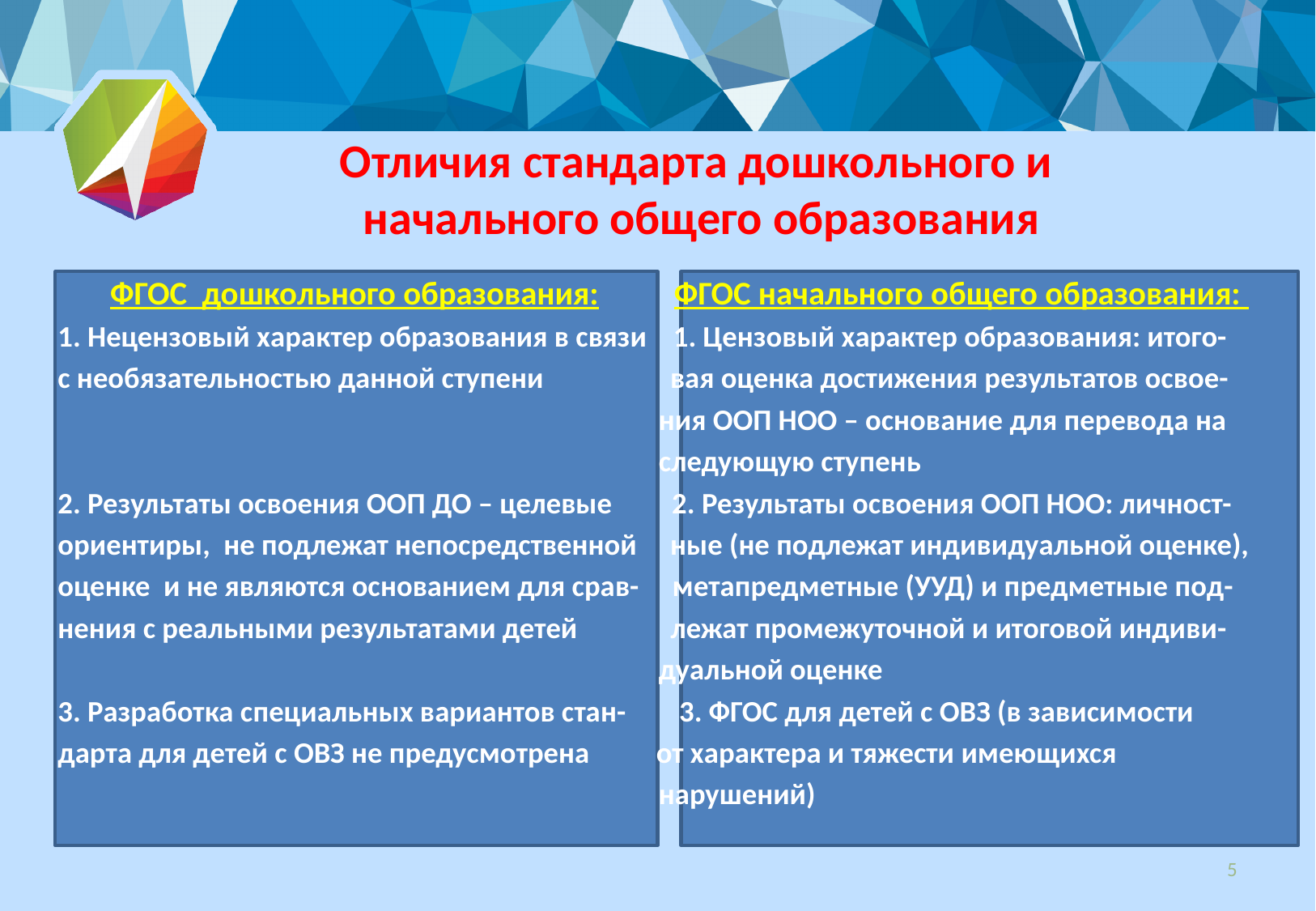

# Отличия стандарта дошкольного и начального общего образования
       ФГОС  дошкольного образования:          ФГОС начального общего образования:
1. Нецензовый характер образования в связи    1. Цензовый характер образования: итого-
с необязательностью данной ступени                   вая оценка достижения результатов освое-
                                                                                          ния ООП НОО – основание для перевода на
                                                                                          следующую ступень
2. Результаты освоения ООП ДО – целевые         2. Результаты освоения ООП НОО: личност-
ориентиры,  не подлежат непосредственной     ные (не подлежат индивидуальной оценке),
оценке  и не являются основанием для срав-     метапредметные (УУД) и предметные под-
нения с реальными результатами детей              лежат промежуточной и итоговой индиви-
                                                                                          дуальной оценке
3. Разработка специальных вариантов стан-        3. ФГОС для детей с ОВЗ (в зависимости
дарта для детей с ОВЗ не предусмотрена          от характера и тяжести имеющихся
                                                                                          нарушений)

5